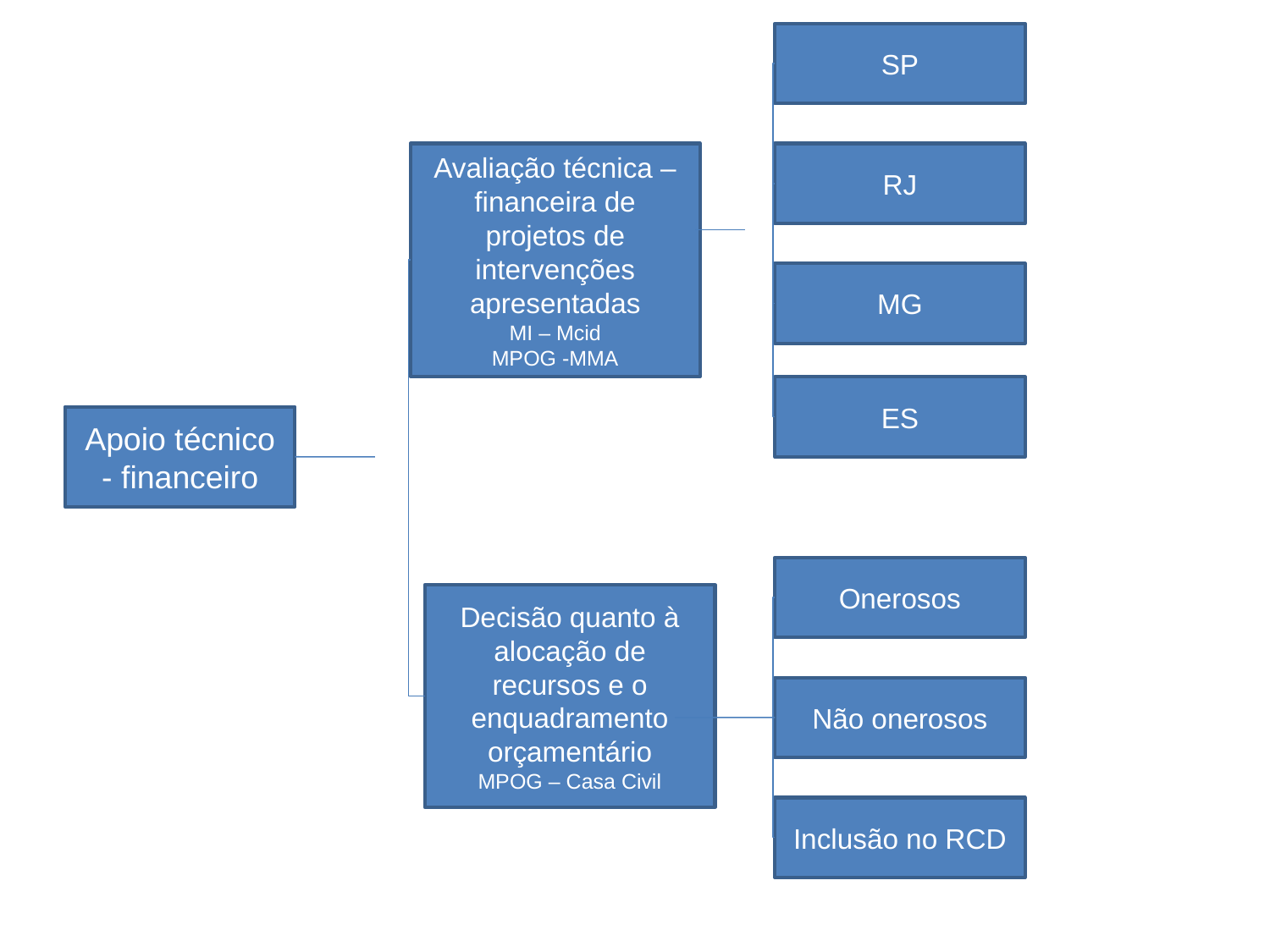

SP
Avaliação técnica – financeira de projetos de intervenções apresentadas
MI – Mcid
MPOG -MMA
RJ
MG
ES
Apoio técnico - financeiro
Onerosos
Decisão quanto à alocação de recursos e o enquadramento orçamentário
MPOG – Casa Civil
Não onerosos
Inclusão no RCD